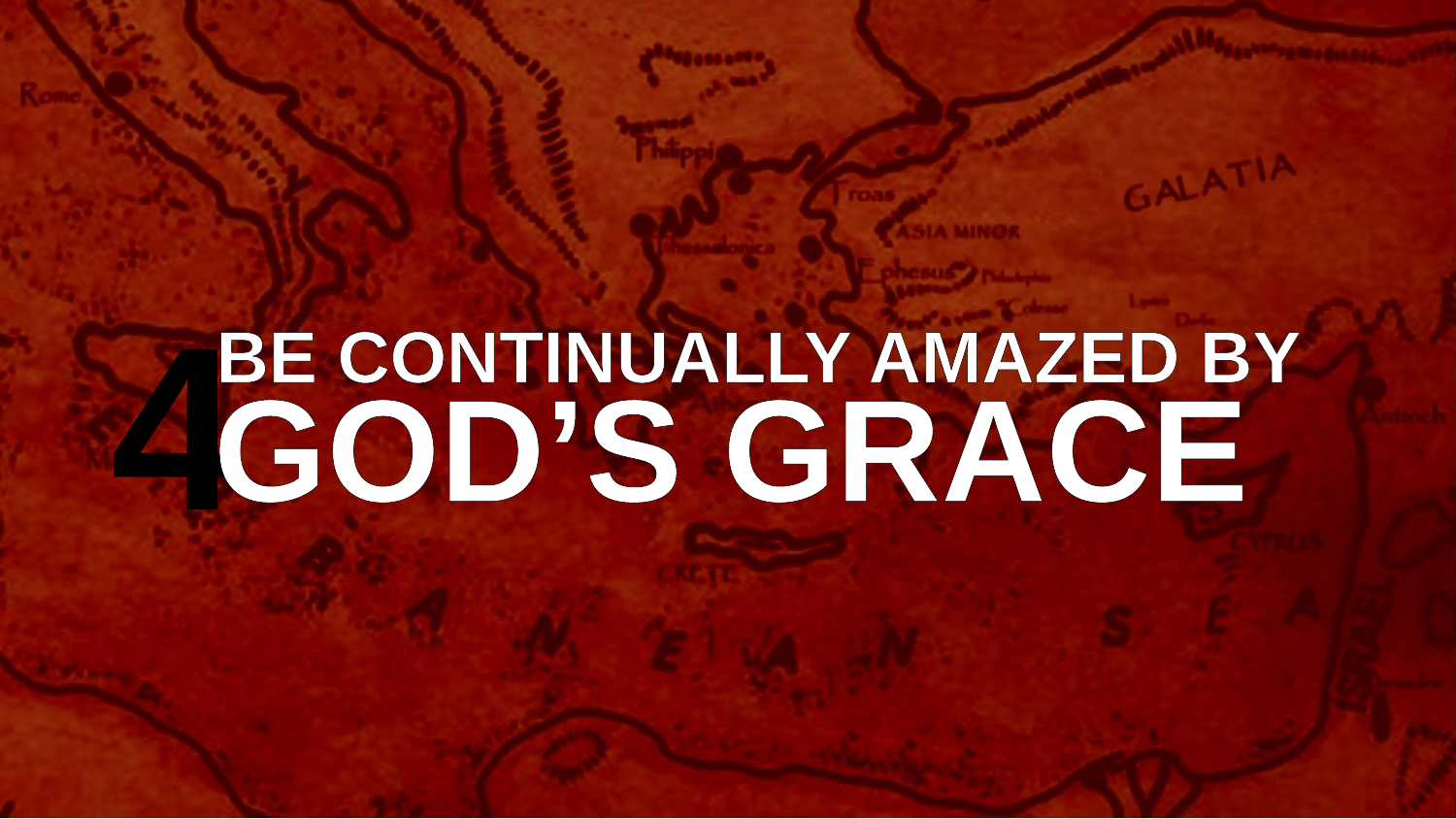

4
BE CONTINUALLY AMAZED BY
GOD’S GRACE